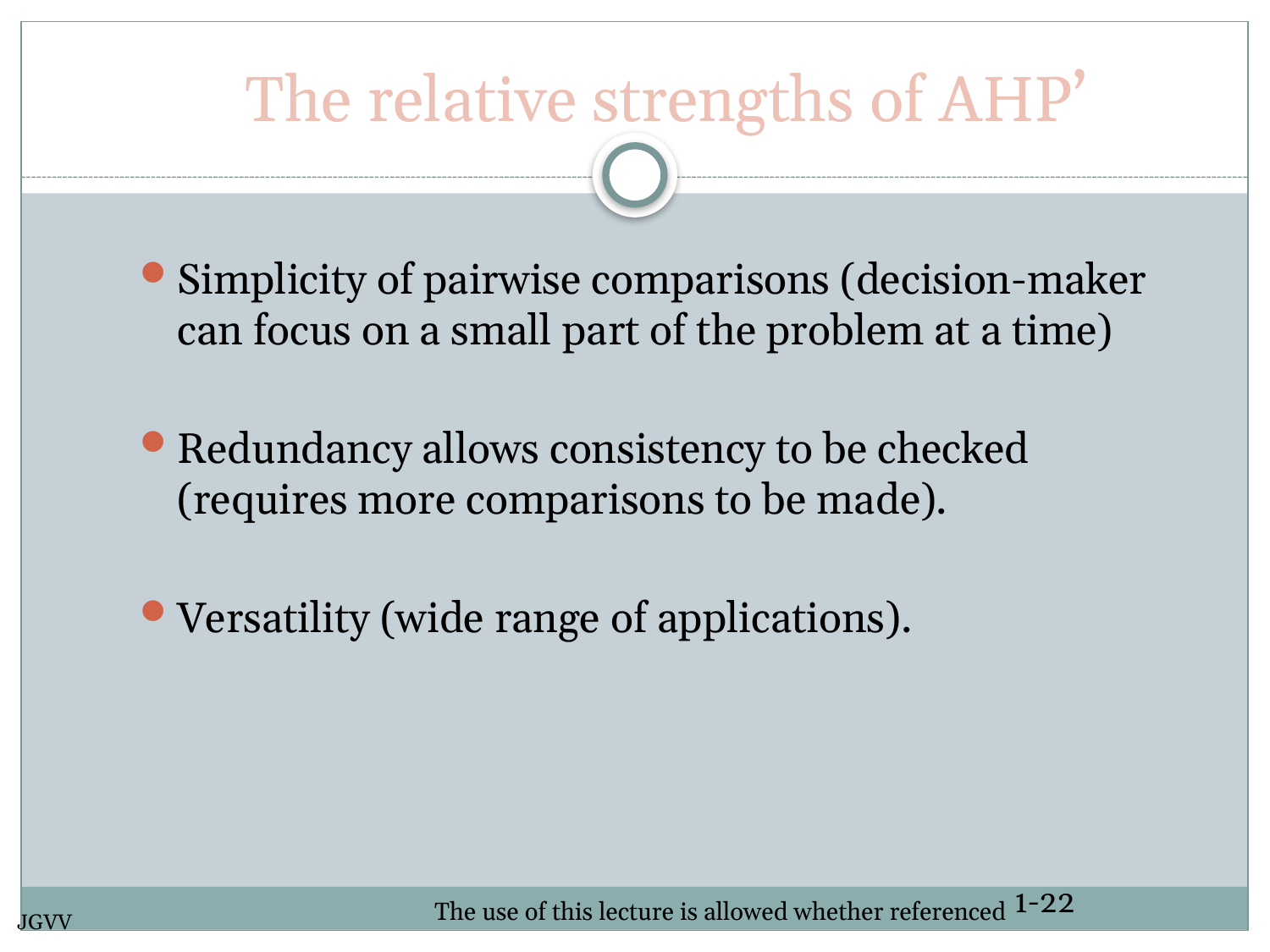

# The relative strengths of AHP’
Simplicity of pairwise comparisons (decision-maker can focus on a small part of the problem at a time)

Redundancy allows consistency to be checked (requires more comparisons to be made).

Versatility (wide range of applications).